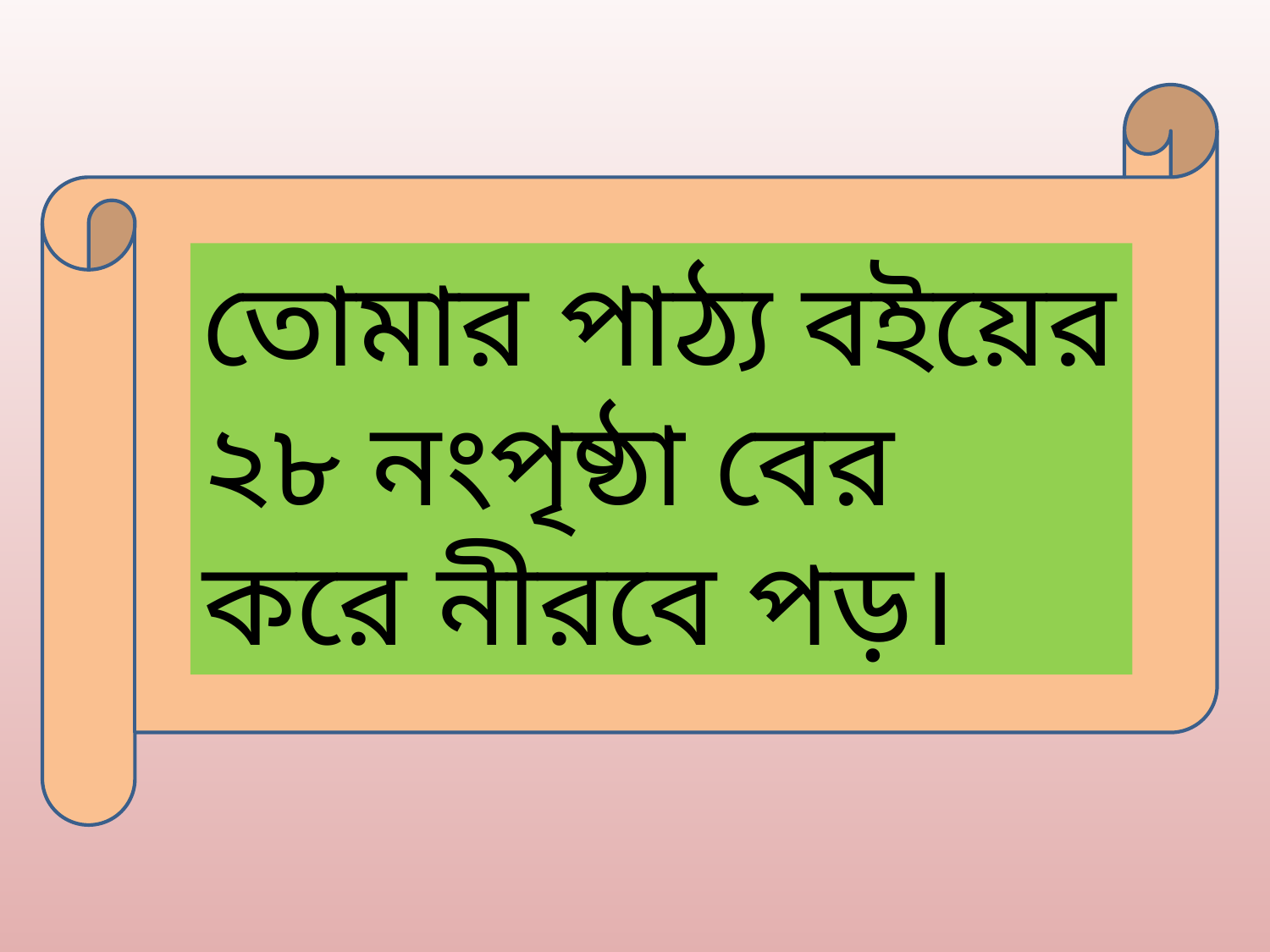

তোমার পাঠ্য বইয়ের
২৮ নংপৃষ্ঠা বের করে নীরবে পড়।